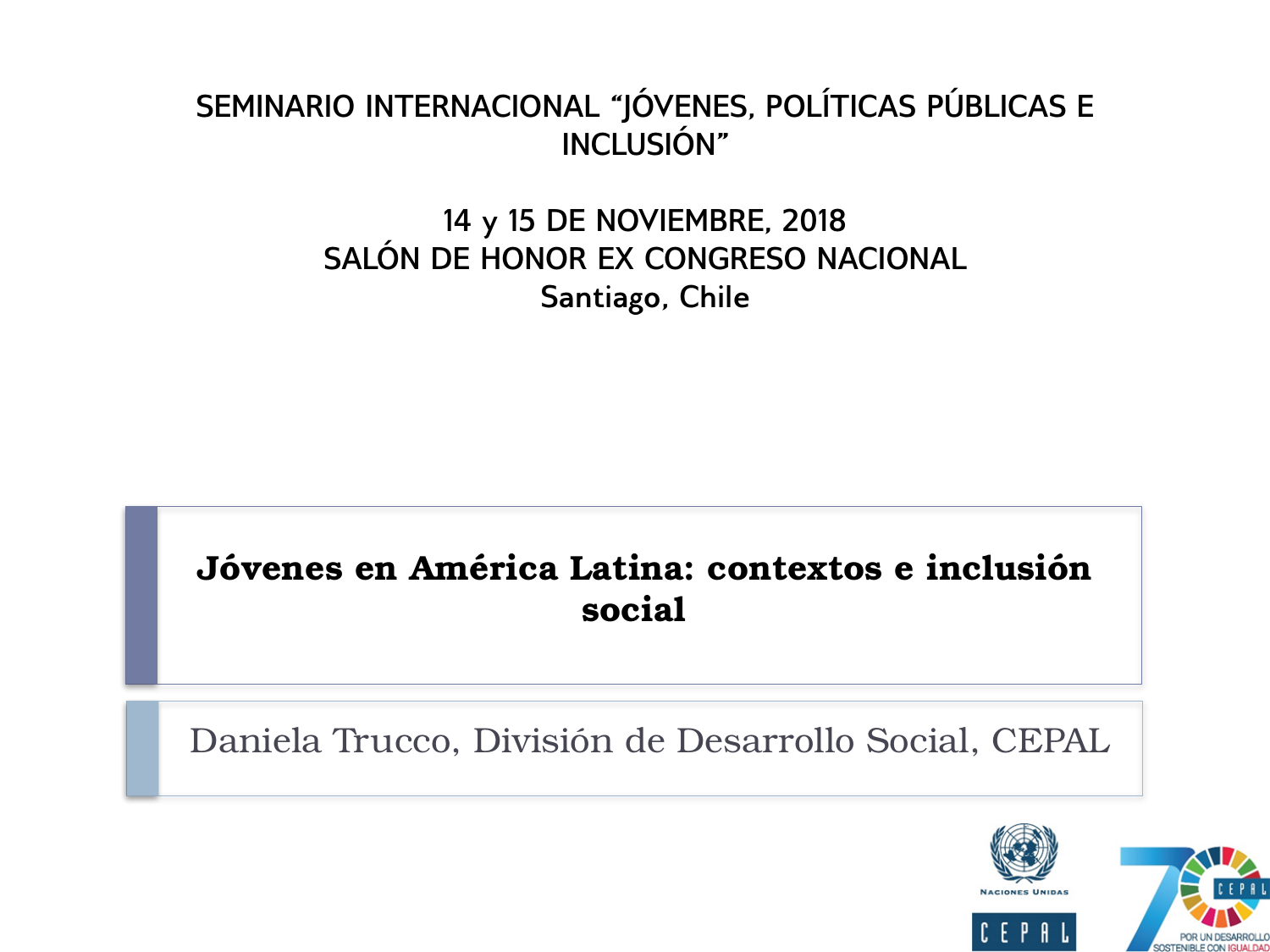

SEMINARIO INTERNACIONAL “JÓVENES, POLÍTICAS PÚBLICAS E INCLUSIÓN”

14 y 15 DE NOVIEMBRE, 2018
SALÓN DE HONOR EX CONGRESO NACIONAL
Santiago, Chile

# Jóvenes en América Latina: contextos e inclusión social
Daniela Trucco, División de Desarrollo Social, CEPAL